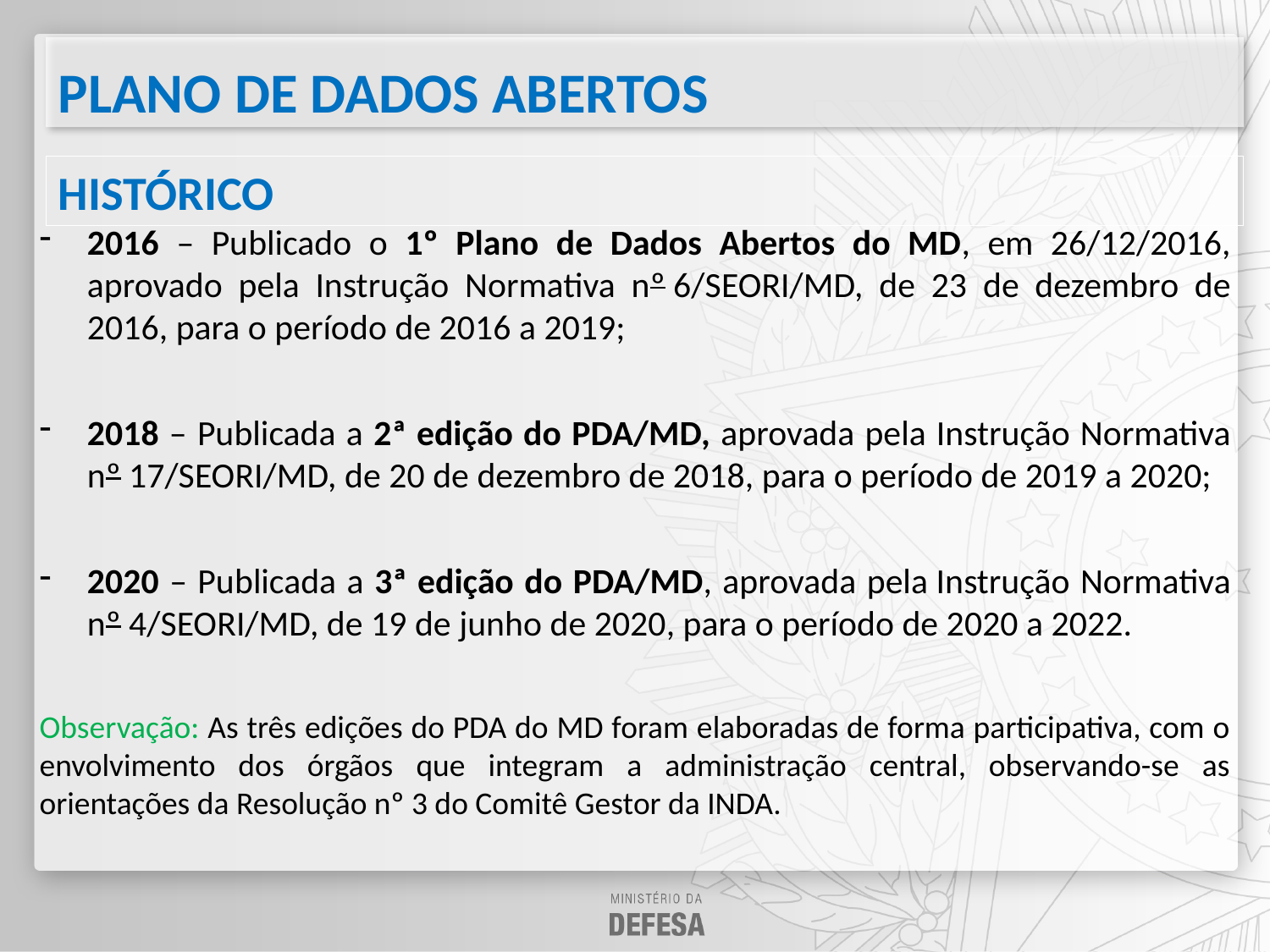

PLANO DE DADOS ABERTOS
HISTÓRICO

2016 – Publicado o 1º Plano de Dados Abertos do MD, em 26/12/2016, aprovado pela Instrução Normativa nº 6/SEORI/MD, de 23 de dezembro de 2016, para o período de 2016 a 2019;

2018 – Publicada a 2ª edição do PDA/MD, aprovada pela Instrução Normativa nº 17/SEORI/MD, de 20 de dezembro de 2018, para o período de 2019 a 2020;

2020 – Publicada a 3ª edição do PDA/MD, aprovada pela Instrução Normativa nº 4/SEORI/MD, de 19 de junho de 2020, para o período de 2020 a 2022.

Observação: As três edições do PDA do MD foram elaboradas de forma participativa, com o envolvimento dos órgãos que integram a administração central, observando-se as orientações da Resolução nº 3 do Comitê Gestor da INDA.